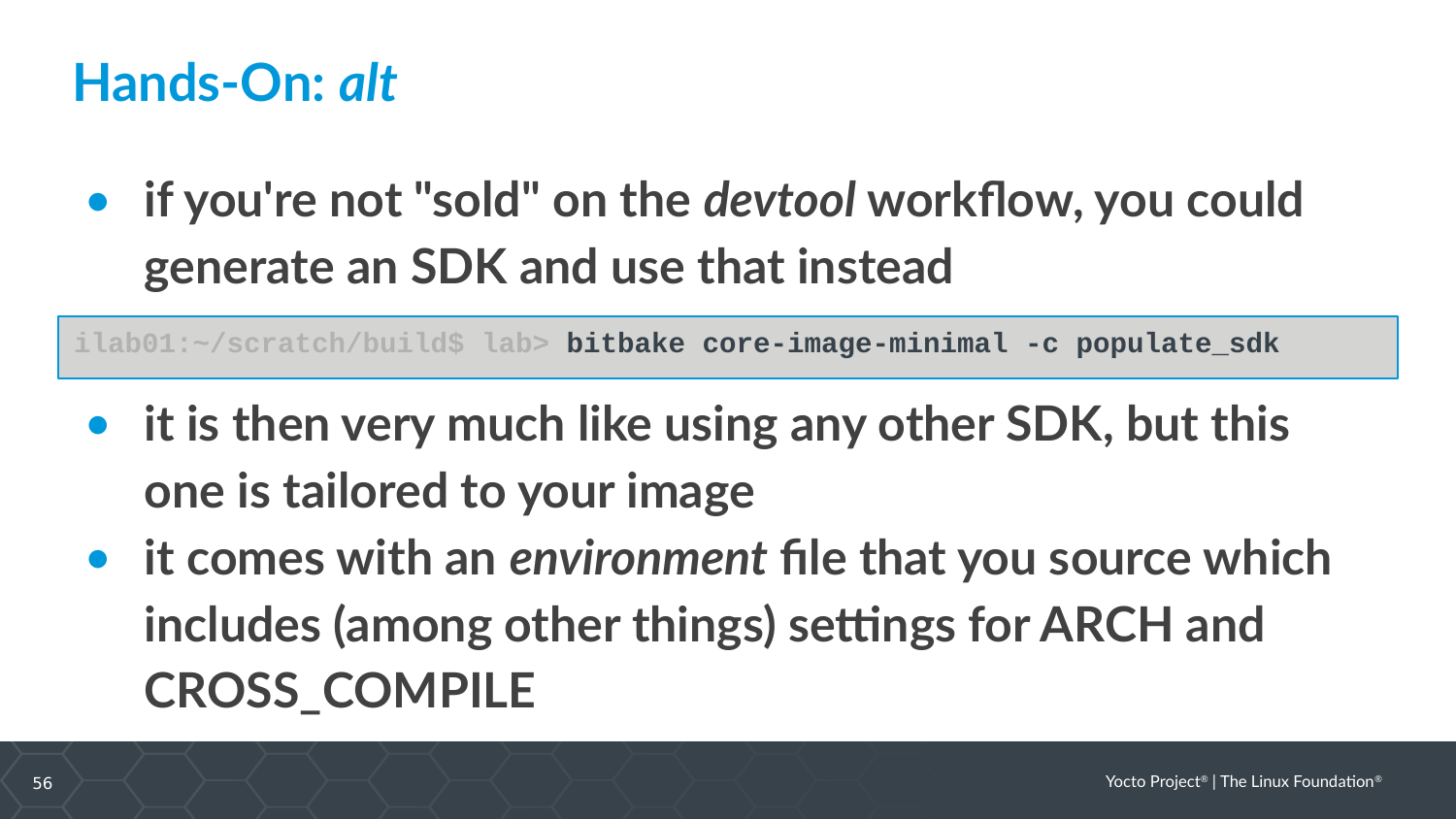

Hands-On: alt
if you're not "sold" on the devtool workflow, you could generate an SDK and use that instead
ilab01:~/scratch/build$ lab> bitbake core-image-minimal -c populate_sdk

it is then very much like using any other SDK, but this one is tailored to your image
it comes with an environment file that you source which includes (among other things) settings for ARCH and CROSS_COMPILE